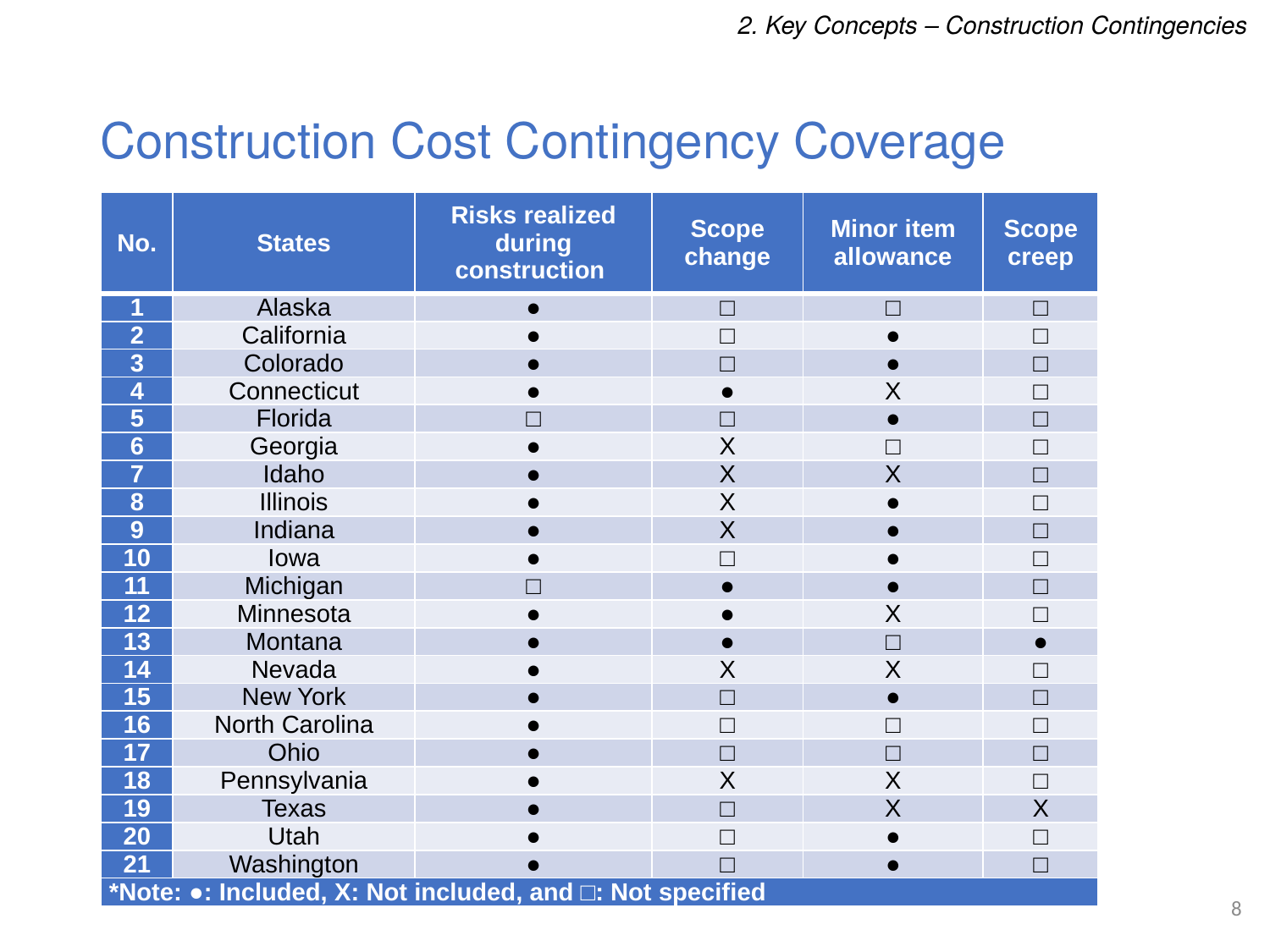

2. Key Concepts – Construction Contingencies
# Construction Cost Contingency Coverage
| No. | States | Risks realized during construction | Scope change | Minor item allowance | Scope creep |
| --- | --- | --- | --- | --- | --- |
| 1 | Alaska | ● | □ | □ | □ |
| 2 | California | ● | □ | ● | □ |
| 3 | Colorado | ● | □ | ● | □ |
| 4 | Connecticut | ● | ● | X | □ |
| 5 | Florida | □ | □ | ● | □ |
| 6 | Georgia | ● | X | □ | □ |
| 7 | Idaho | ● | X | X | □ |
| 8 | Illinois | ● | X | ● | □ |
| 9 | Indiana | ● | X | ● | □ |
| 10 | Iowa | ● | □ | ● | □ |
| 11 | Michigan | □ | ● | ● | □ |
| 12 | Minnesota | ● | ● | X | □ |
| 13 | Montana | ● | ● | □ | ● |
| 14 | Nevada | ● | X | X | □ |
| 15 | New York | ● | □ | ● | □ |
| 16 | North Carolina | ● | □ | □ | □ |
| 17 | Ohio | ● | □ | □ | □ |
| 18 | Pennsylvania | ● | X | X | □ |
| 19 | Texas | ● | □ | X | X |
| 20 | Utah | ● | □ | ● | □ |
| 21 | Washington | ● | □ | ● | □ |
| \*Note: ●: Included, X: Not included, and □: Not specified |  |  |  |  |  |
8